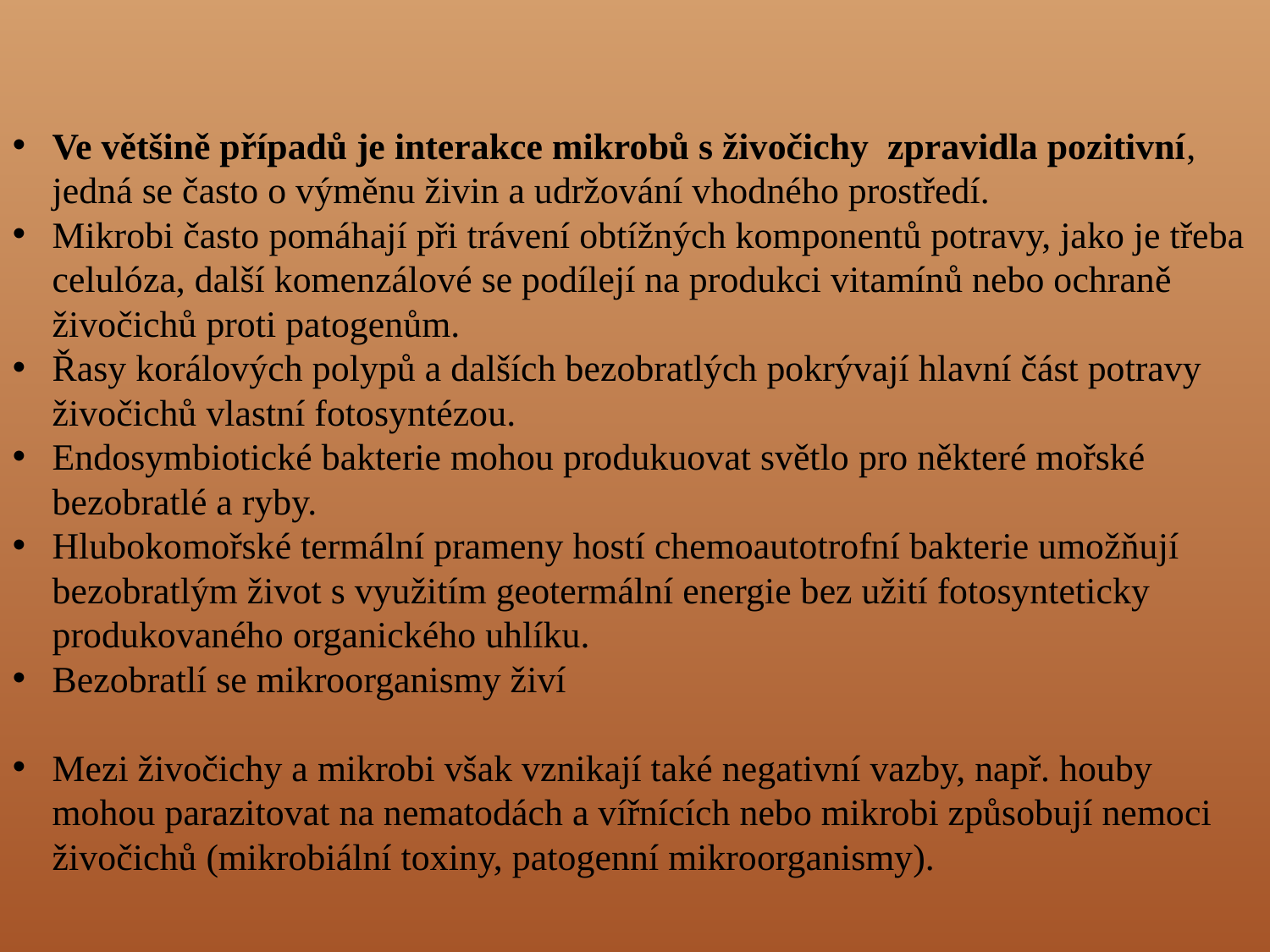

Ve většině případů je interakce mikrobů s živočichy  zpravidla pozitivní, jedná se často o výměnu živin a udržování vhodného prostředí.
Mikrobi často pomáhají při trávení obtížných komponentů potravy, jako je třeba celulóza, další komenzálové se podílejí na produkci vitamínů nebo ochraně živočichů proti patogenům.
Řasy korálových polypů a dalších bezobratlých pokrývají hlavní část potravy živočichů vlastní fotosyntézou.
Endosymbiotické bakterie mohou produkuovat světlo pro některé mořské bezobratlé a ryby.
Hlubokomořské termální prameny hostí chemoautotrofní bakterie umožňují bezobratlým život s využitím geotermální energie bez užití fotosynteticky produkovaného organického uhlíku.
Bezobratlí se mikroorganismy živí
Mezi živočichy a mikrobi však vznikají také negativní vazby, např. houby mohou parazitovat na nematodách a vířnících nebo mikrobi způsobují nemoci živočichů (mikrobiální toxiny, patogenní mikroorganismy).